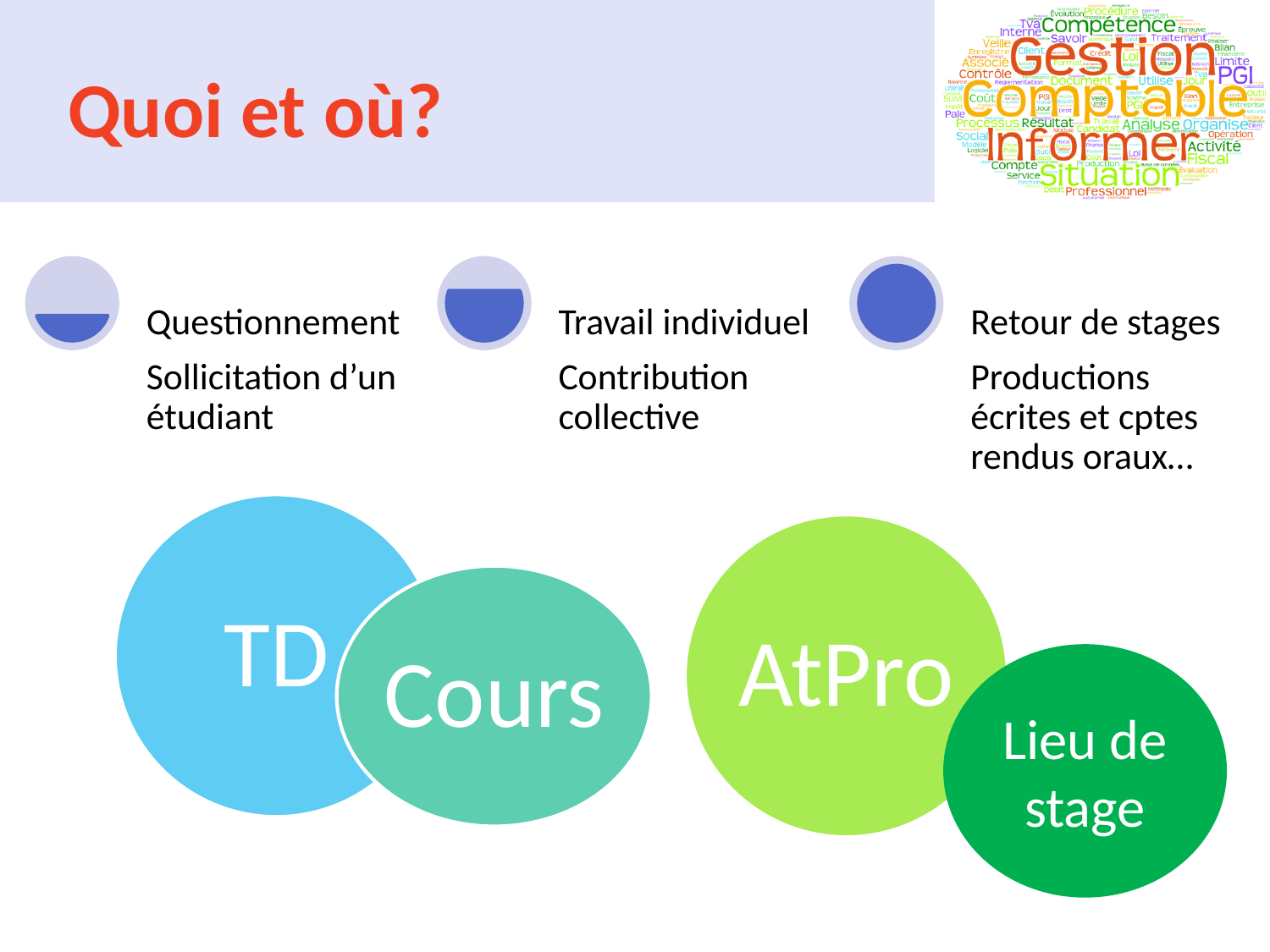

# Quoi et où?
Sollicitation d’un étudiant
Questionnement
Contribution collective
Travail individuel
Productions écrites et cptes rendus oraux…
Retour de stages
TD
AtPro
Cours
Lieu de stage